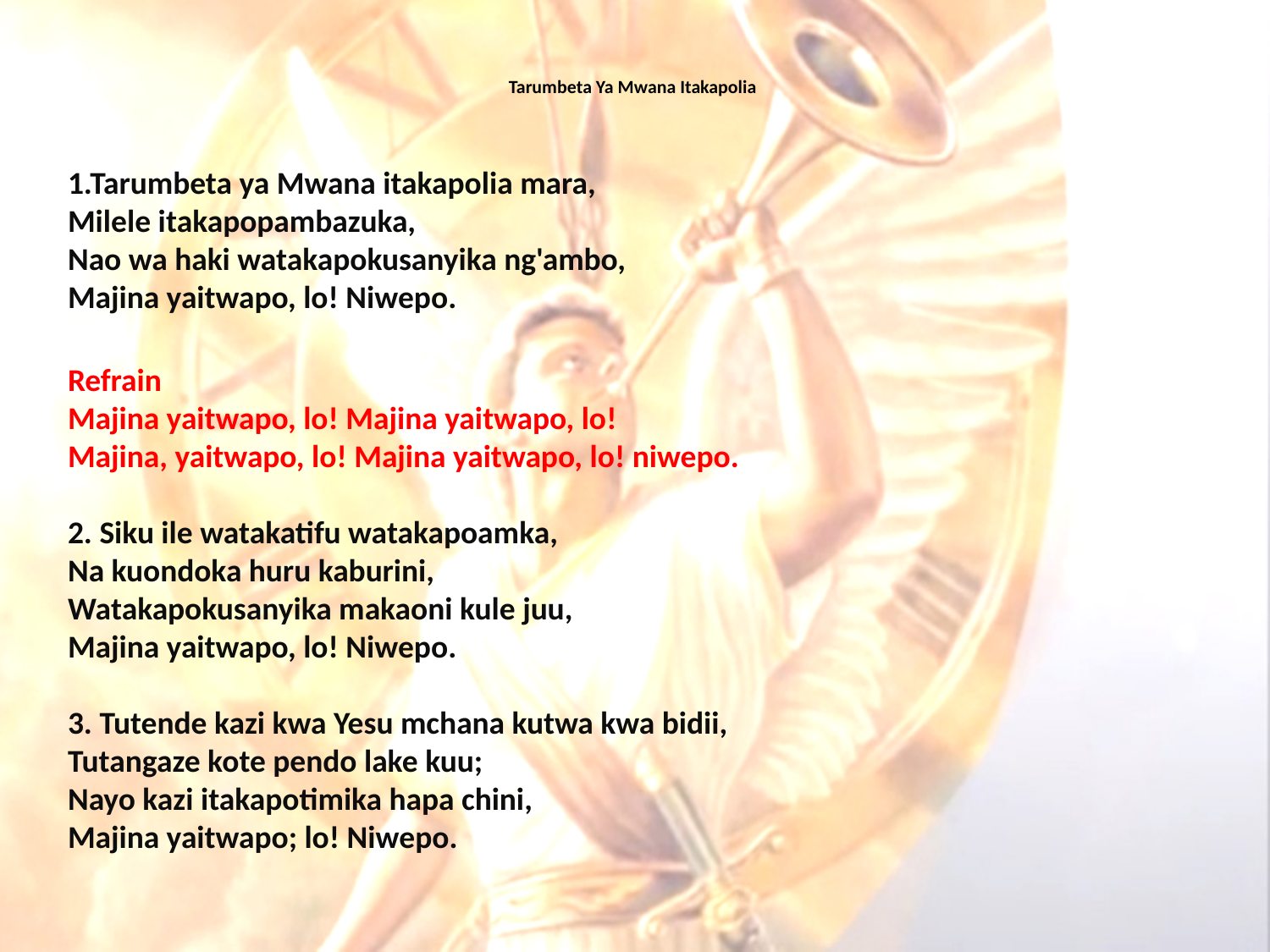

# Tarumbeta Ya Mwana Itakapolia
1.Tarumbeta ya Mwana itakapolia mara,
Milele itakapopambazuka,
Nao wa haki watakapokusanyika ng'ambo,
Majina yaitwapo, lo! Niwepo.
Refrain
Majina yaitwapo, lo! Majina yaitwapo, lo!
Majina, yaitwapo, lo! Majina yaitwapo, lo! niwepo.
2. Siku ile watakatifu watakapoamka,
Na kuondoka huru kaburini,
Watakapokusanyika makaoni kule juu,
Majina yaitwapo, lo! Niwepo.
3. Tutende kazi kwa Yesu mchana kutwa kwa bidii,
Tutangaze kote pendo lake kuu;
Nayo kazi itakapotimika hapa chini,
Majina yaitwapo; lo! Niwepo.